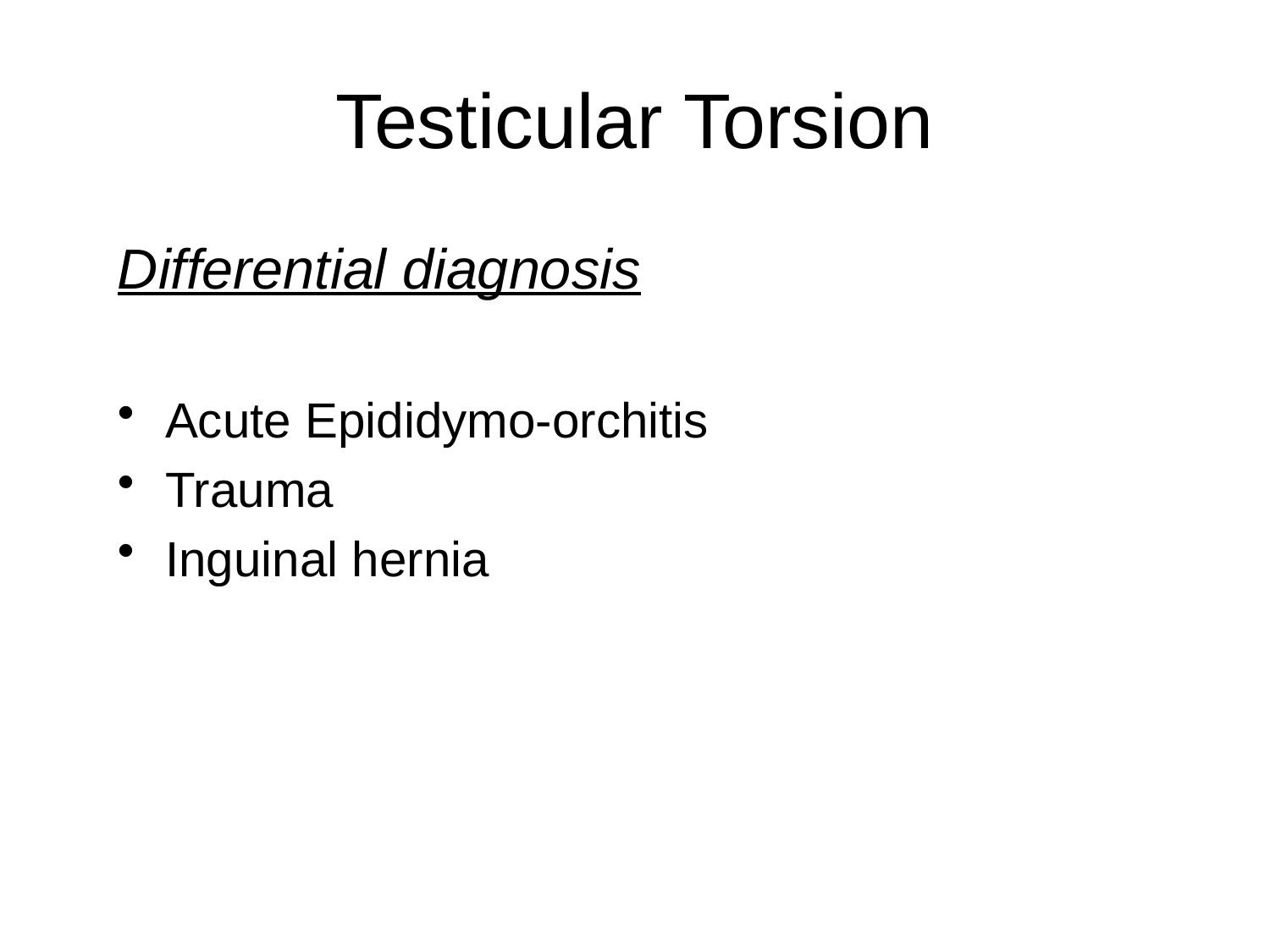

# Testicular Torsion
Differential diagnosis

Acute Epididymo-orchitis
Trauma
Inguinal hernia